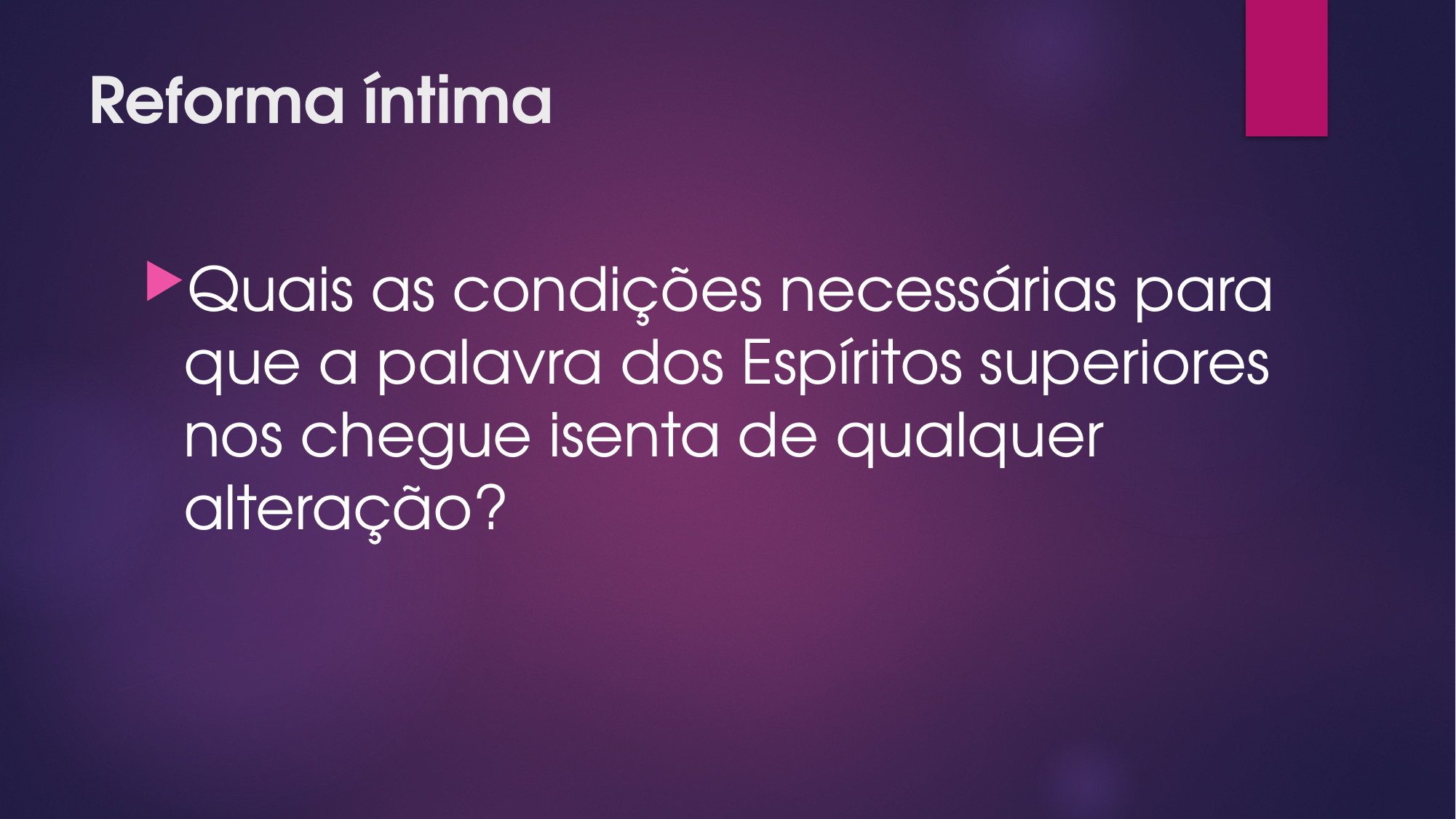

# Reforma íntima
Quais as condições necessárias para que a palavra dos Espíritos superiores nos chegue isenta de qualquer alteração?